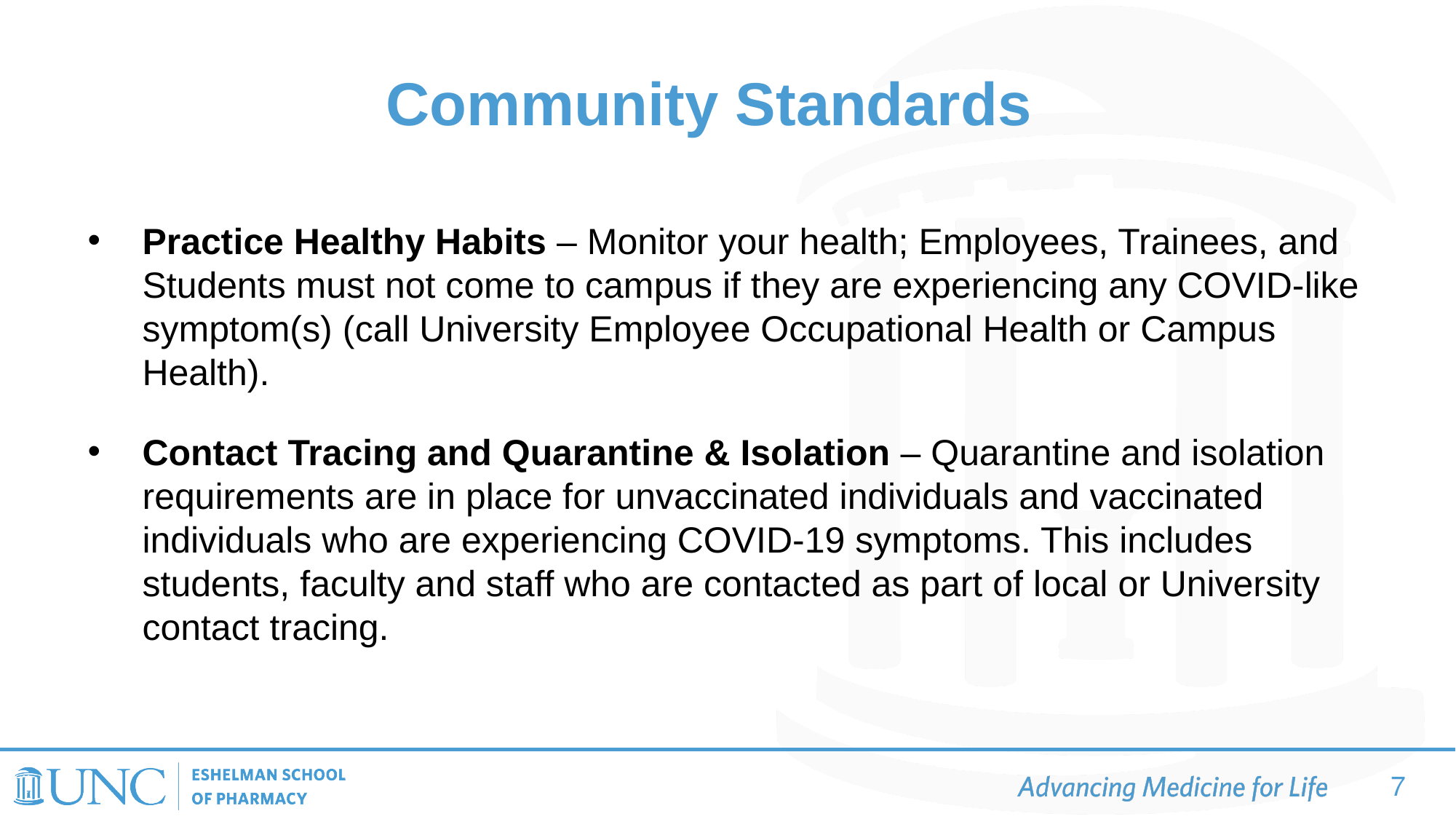

Community Standards
Practice Healthy Habits – Monitor your health; Employees, Trainees, and Students must not come to campus if they are experiencing any COVID-like symptom(s) (call University Employee Occupational Health or Campus Health).
Contact Tracing and Quarantine & Isolation – Quarantine and isolation requirements are in place for unvaccinated individuals and vaccinated individuals who are experiencing COVID-19 symptoms. This includes students, faculty and staff who are contacted as part of local or University contact tracing.